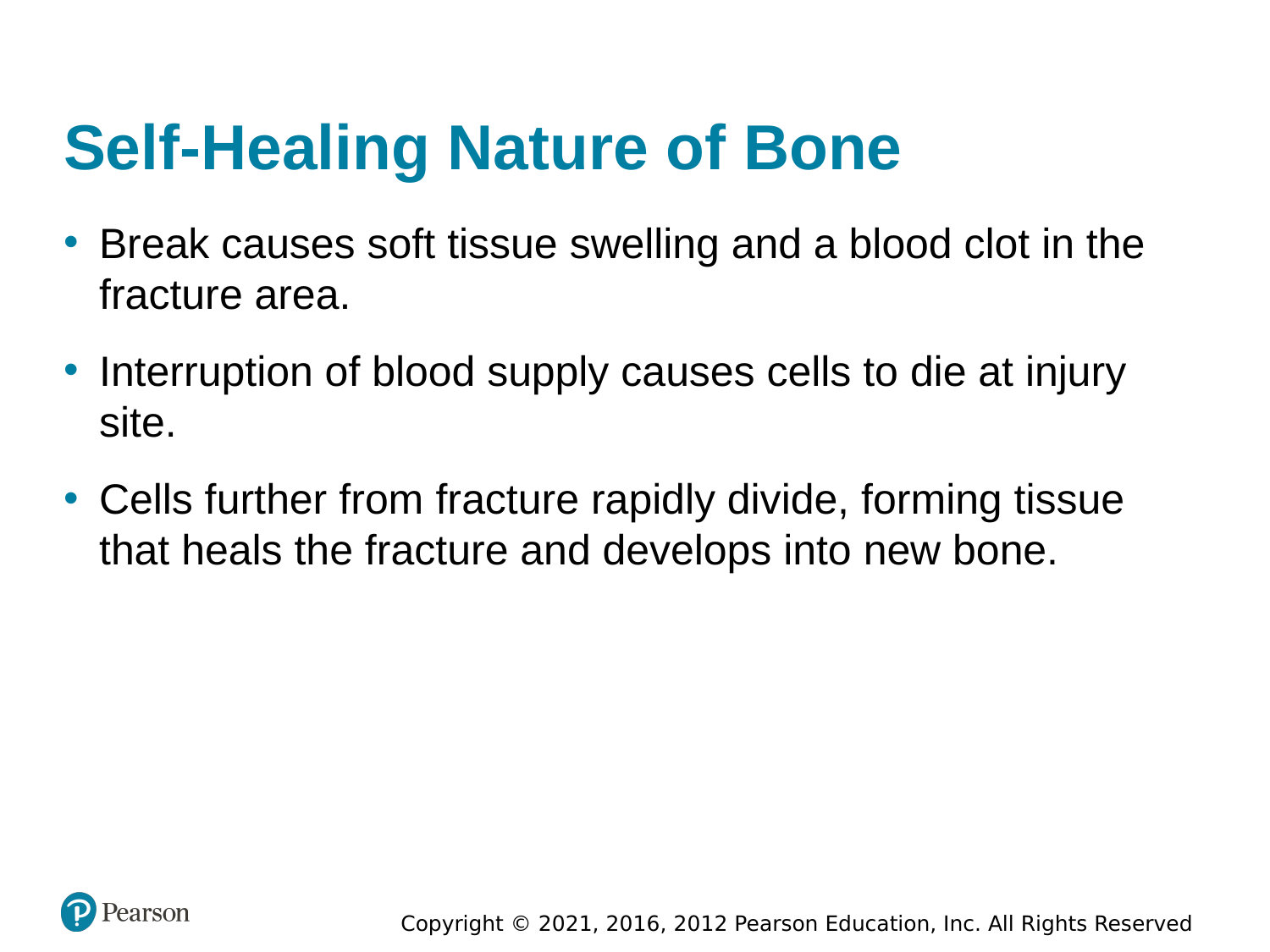

# Self-Healing Nature of Bone
Break causes soft tissue swelling and a blood clot in the fracture area.
Interruption of blood supply causes cells to die at injury site.
Cells further from fracture rapidly divide, forming tissue that heals the fracture and develops into new bone.